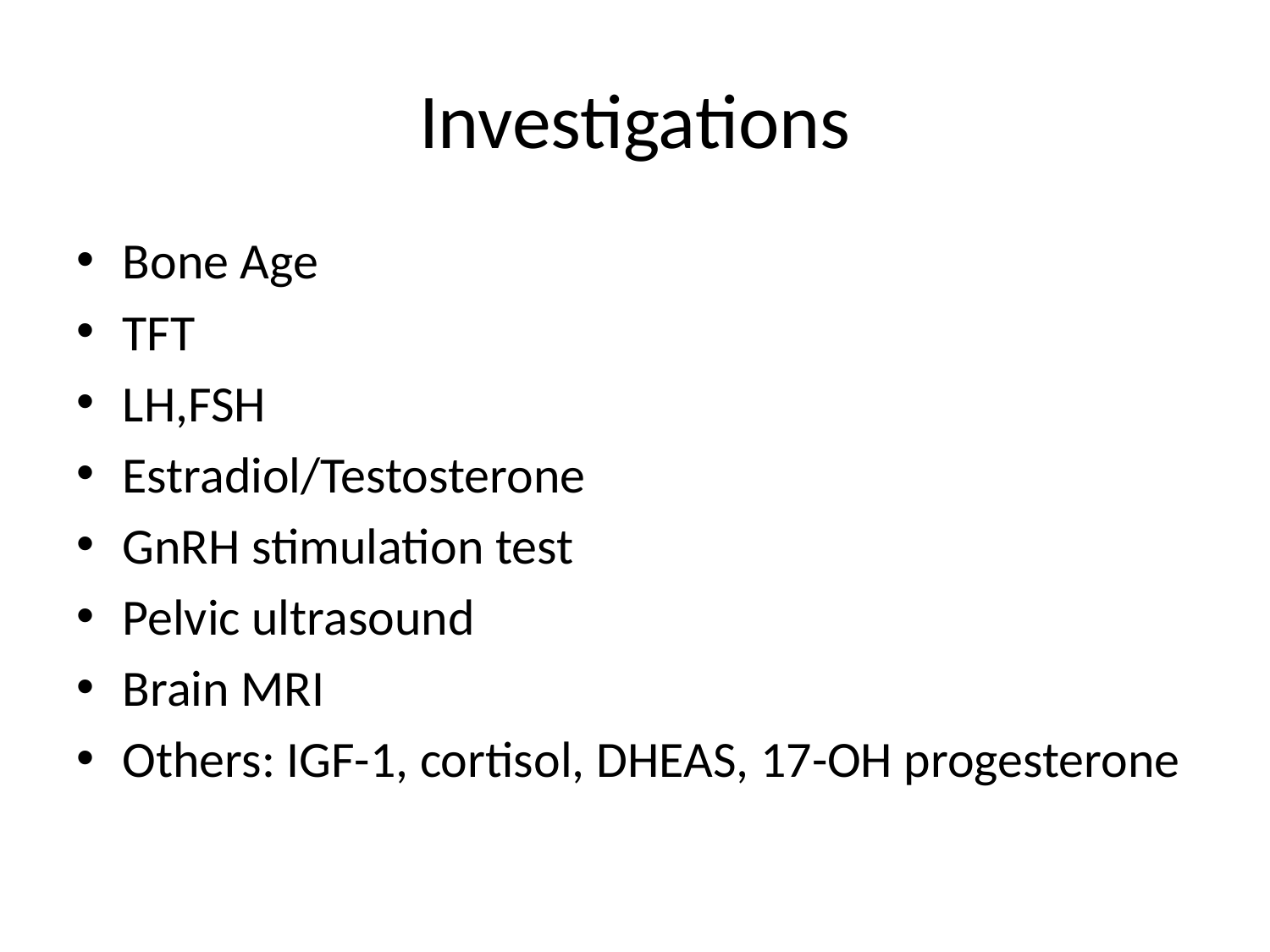

# Investigations
Bone Age
TFT
LH,FSH
Estradiol/Testosterone
GnRH stimulation test
Pelvic ultrasound
Brain MRI
Others: IGF-1, cortisol, DHEAS, 17-OH progesterone